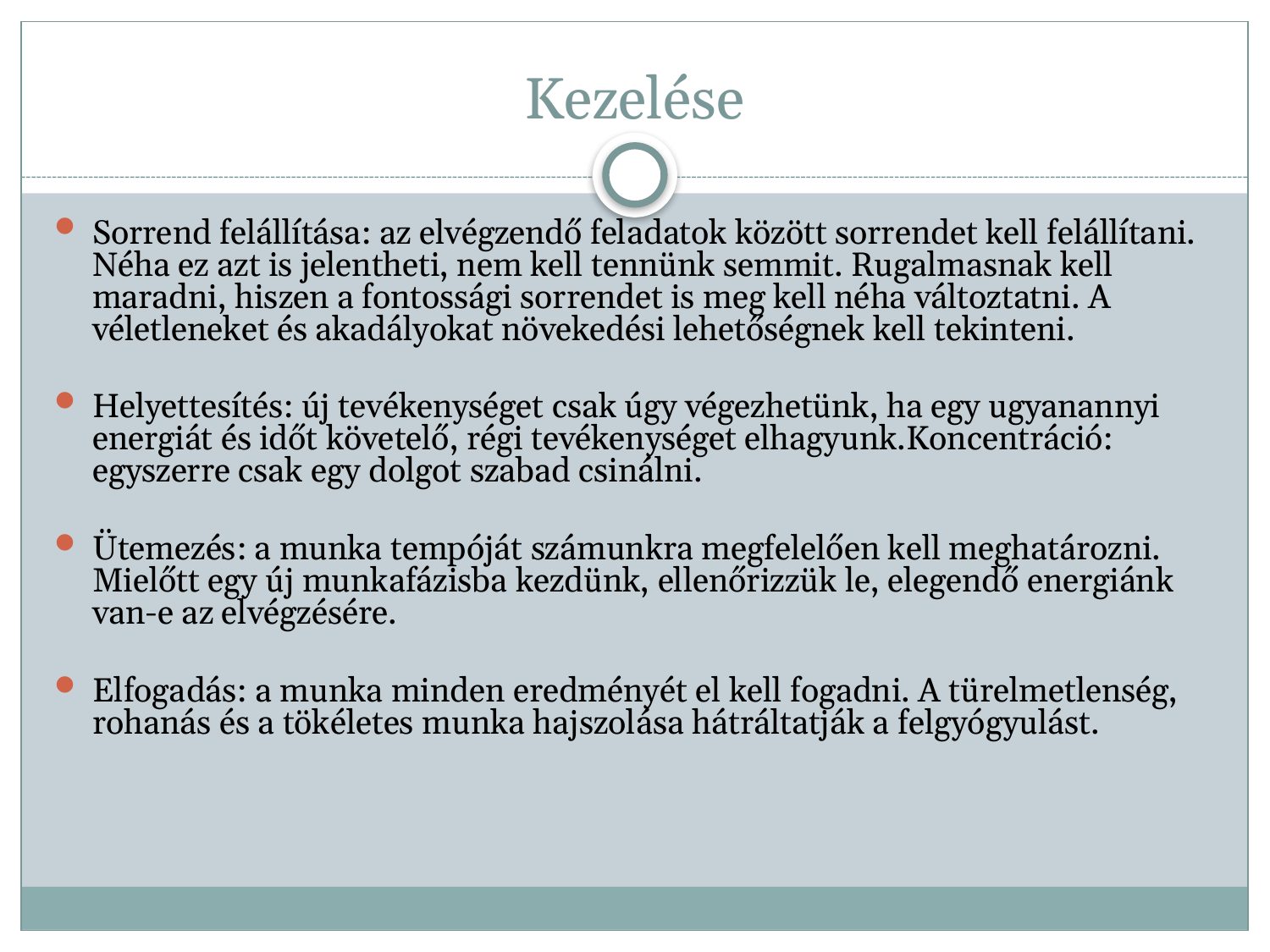

# Kezelése
Sorrend felállítása: az elvégzendő feladatok között sorrendet kell felállítani. Néha ez azt is jelentheti, nem kell tennünk semmit. Rugalmasnak kell maradni, hiszen a fontossági sorrendet is meg kell néha változtatni. A véletleneket és akadályokat növekedési lehetőségnek kell tekinteni.

Helyettesítés: új tevékenységet csak úgy végezhetünk, ha egy ugyanannyi energiát és időt követelő, régi tevékenységet elhagyunk.Koncentráció: egyszerre csak egy dolgot szabad csinálni.

Ütemezés: a munka tempóját számunkra megfelelően kell meghatározni. Mielőtt egy új munkafázisba kezdünk, ellenőrizzük le, elegendő energiánk van-e az elvégzésére.

Elfogadás: a munka minden eredményét el kell fogadni. A türelmetlenség, rohanás és a tökéletes munka hajszolása hátráltatják a felgyógyulást.